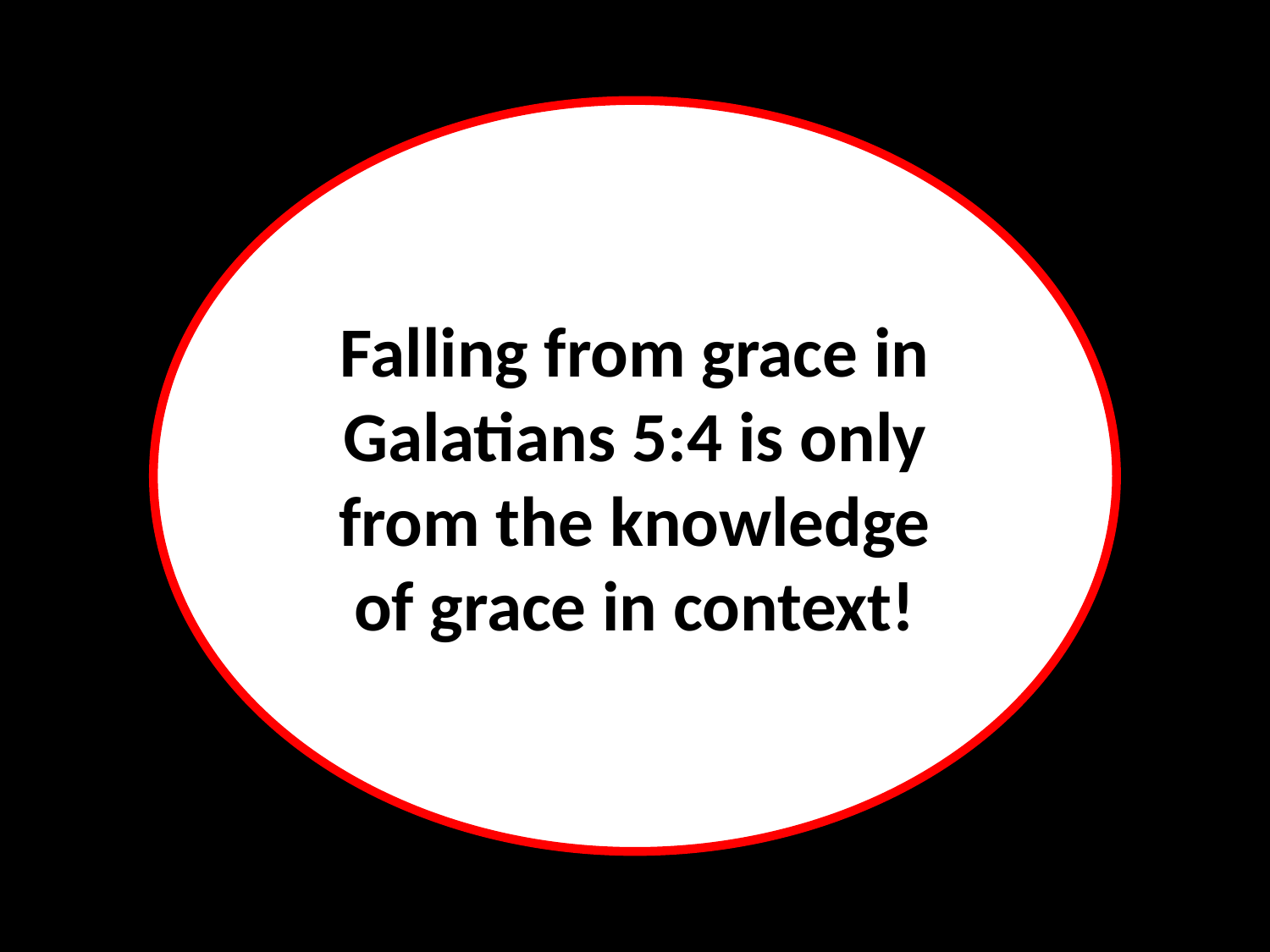

Falling from grace in Galatians 5:4 is only from the knowledge of grace in context!